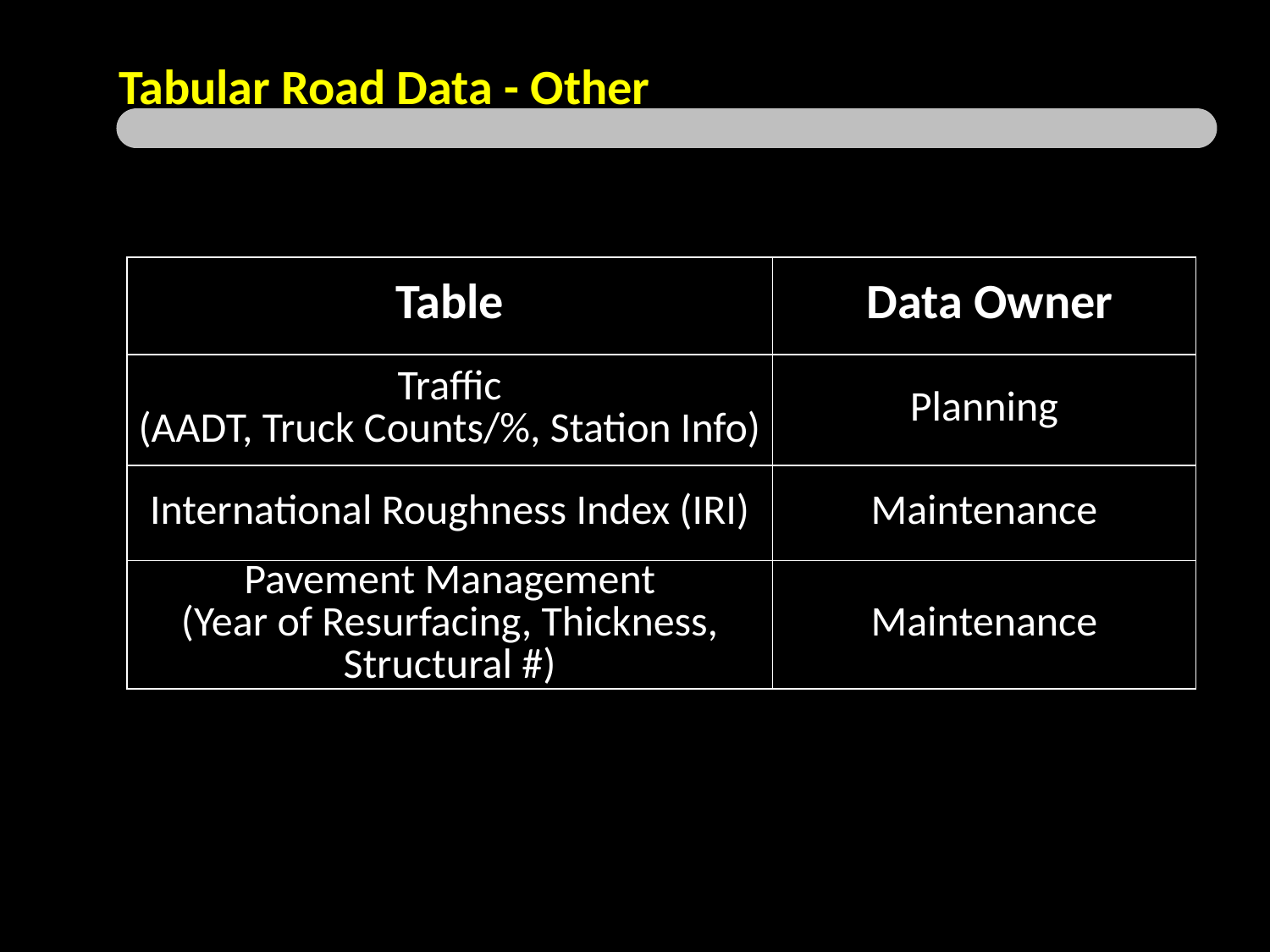

Tabular Road Data - Other

| Table | Data Owner |
| --- | --- |
| Traffic (AADT, Truck Counts/%, Station Info) | Planning |
| International Roughness Index (IRI) | Maintenance |
| Pavement Management (Year of Resurfacing, Thickness, Structural #) | Maintenance |